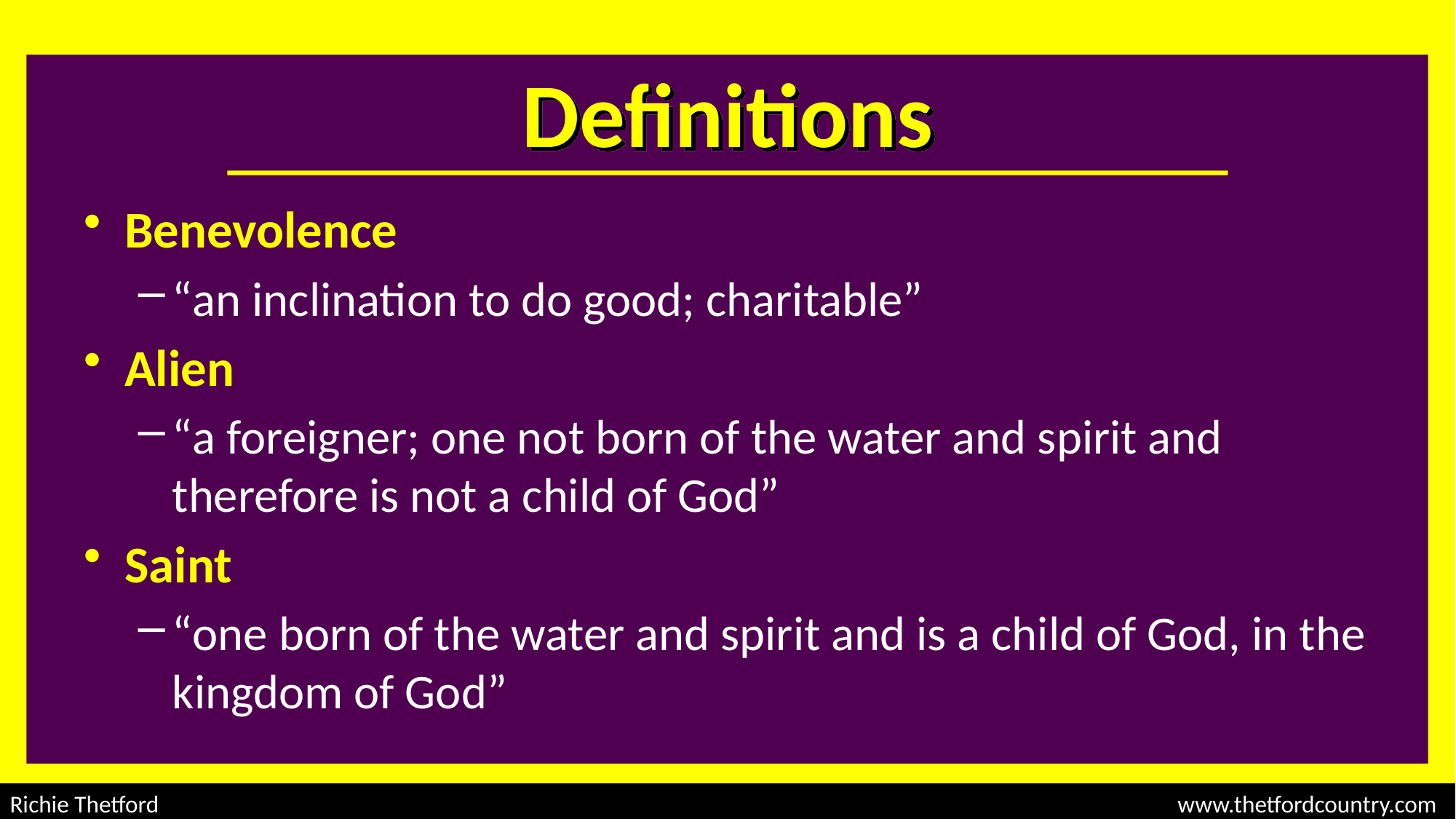

# Definitions

Benevolence
“an inclination to do good; charitable”
Alien
“a foreigner; one not born of the water and spirit and therefore is not a child of God”
Saint
“one born of the water and spirit and is a child of God, in the kingdom of God”

Richie Thetford									              www.thetfordcountry.com